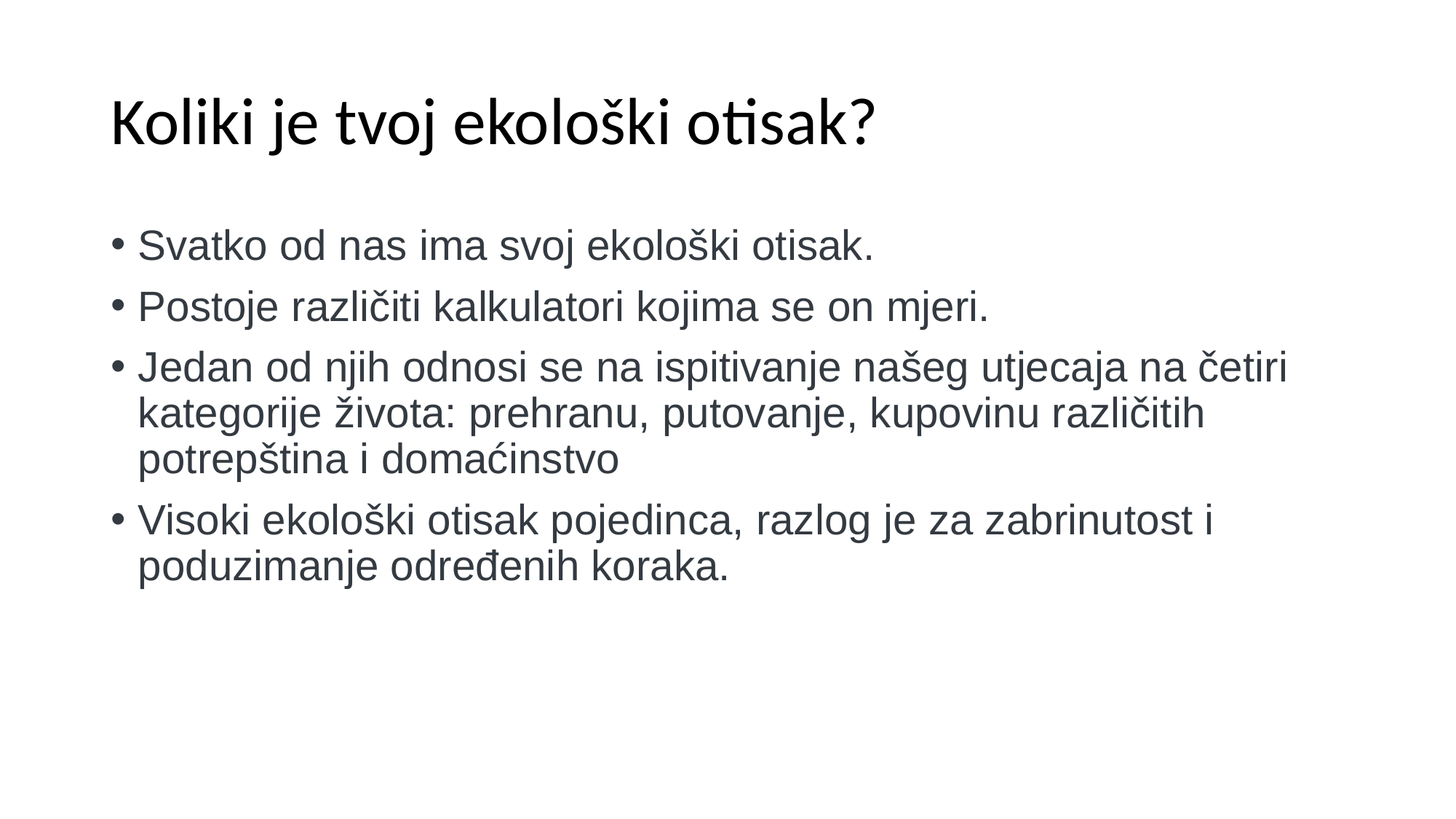

# Koliki je tvoj ekološki otisak?
Svatko od nas ima svoj ekološki otisak.
Postoje različiti kalkulatori kojima se on mjeri.
Jedan od njih odnosi se na ispitivanje našeg utjecaja na četiri kategorije života: prehranu, putovanje, kupovinu različitih potrepština i domaćinstvo
Visoki ekološki otisak pojedinca, razlog je za zabrinutost i poduzimanje određenih koraka.